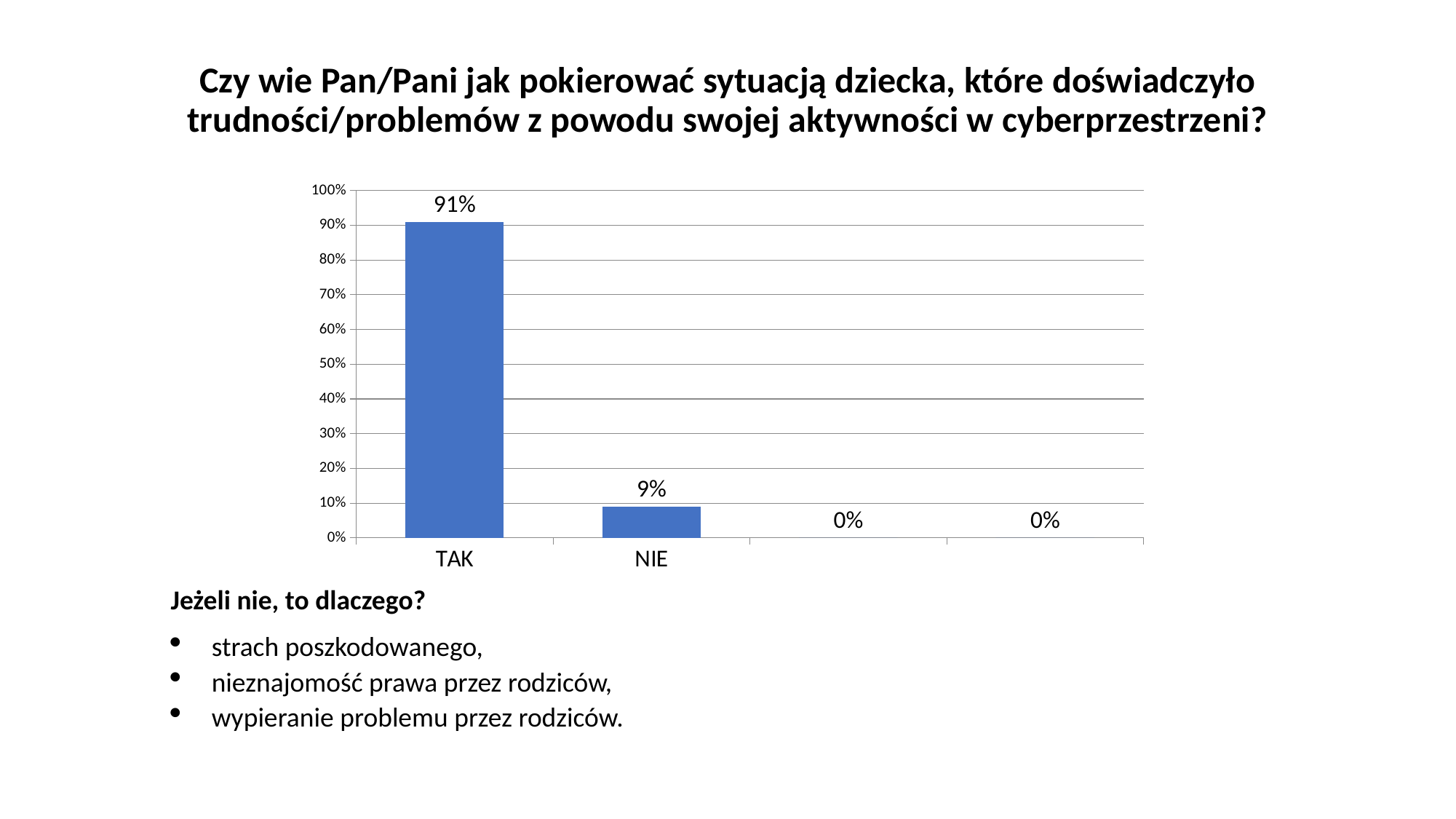

# Czy wie Pan/Pani jak pokierować sytuacją dziecka, które doświadczyło trudności/problemów z powodu swojej aktywności w cyberprzestrzeni?

### Chart

| Category | Sprzedaż |
|---|---|
| TAK | 0.91 |
| NIE | 0.09000000000000002 |
Jeżeli nie, to dlaczego?
strach poszkodowanego,
nieznajomość prawa przez rodziców,
wypieranie problemu przez rodziców.